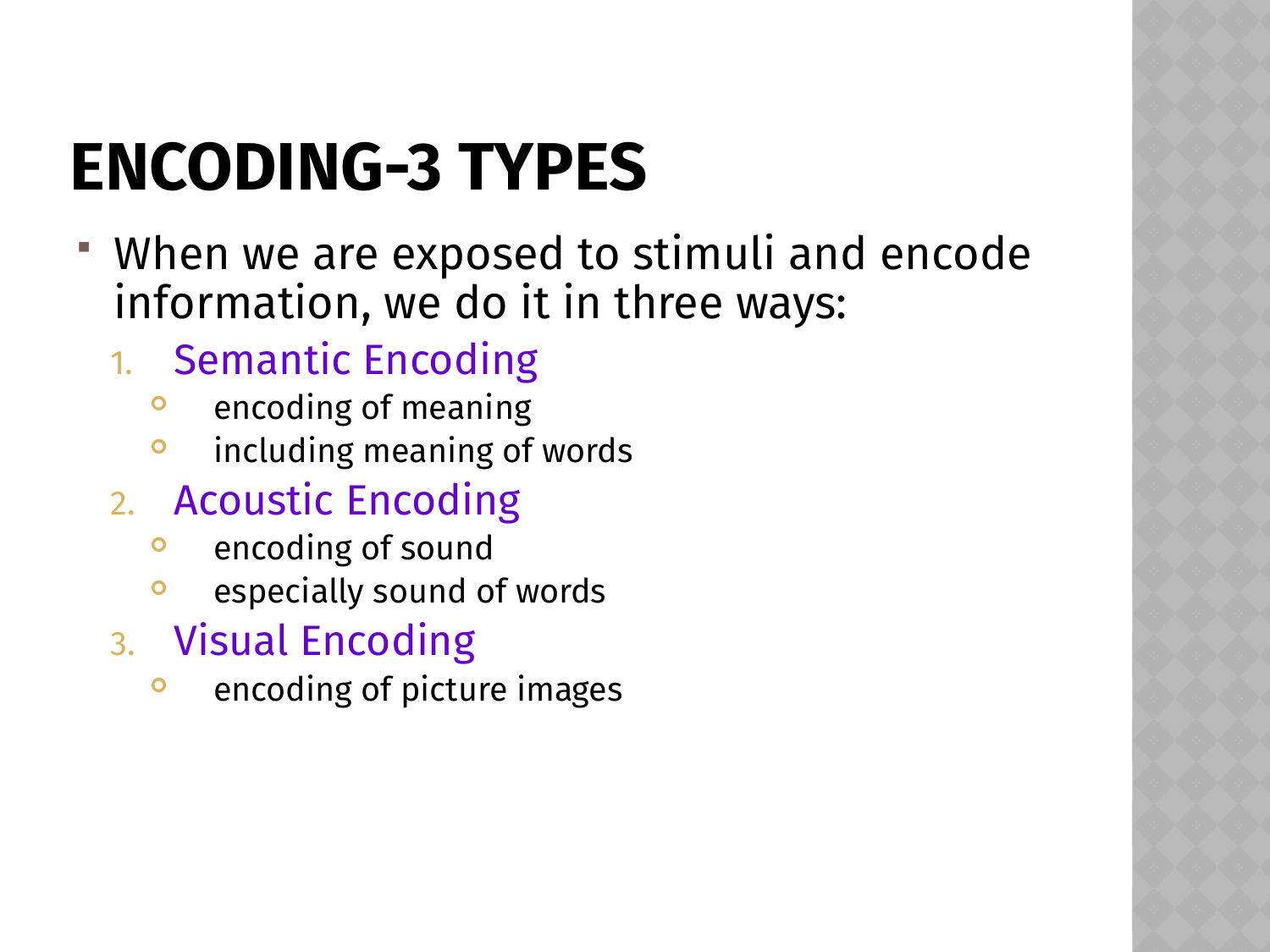

# Encoding-3 types
When we are exposed to stimuli and encode information, we do it in three ways:
Semantic Encoding
encoding of meaning
including meaning of words
Acoustic Encoding
encoding of sound
especially sound of words
Visual Encoding
encoding of picture images